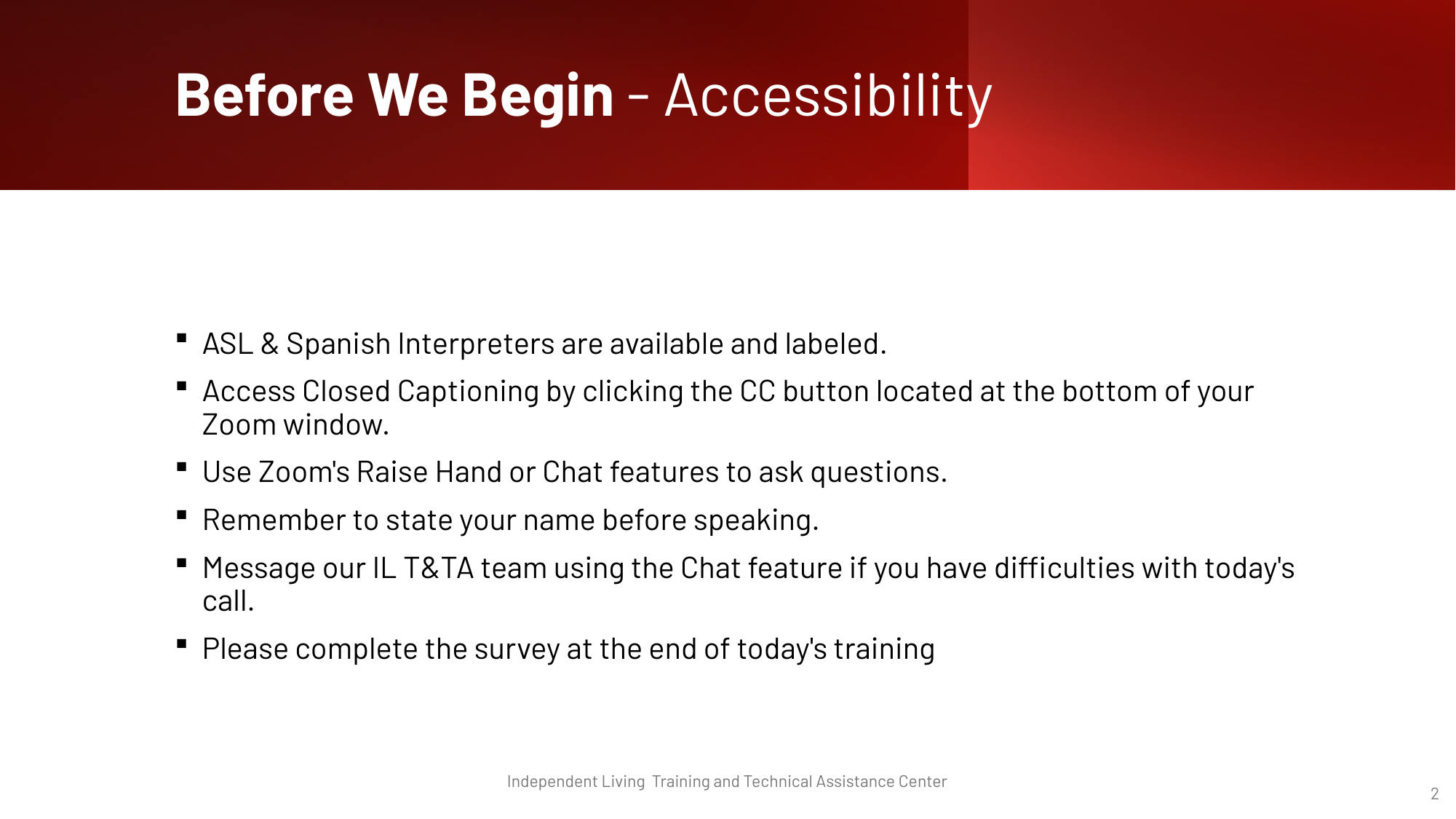

# Before We Begin - Accessibility
ASL & Spanish Interpreters are available and labeled.
Access Closed Captioning by clicking the CC button located at the bottom of your Zoom window.
Use Zoom's Raise Hand or Chat features to ask questions.
Remember to state your name before speaking.
Message our IL T&TA team using the Chat feature if you have difficulties with today's call.
Please complete the survey at the end of today's training
Independent Living  Training and Technical Assistance Center
2